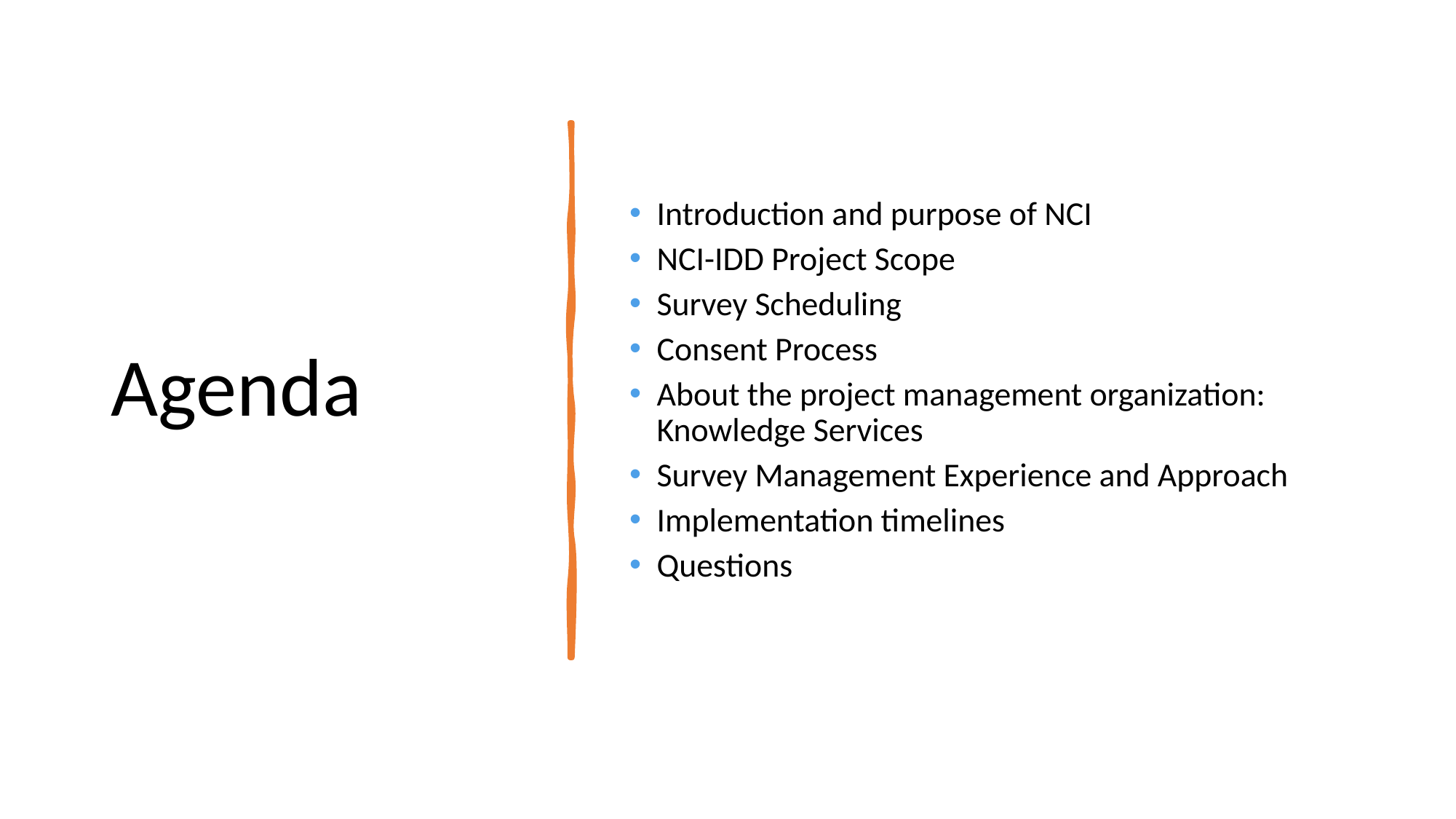

Agenda
Introduction and purpose of NCI
NCI-IDD Project Scope
Survey Scheduling
Consent Process
About the project management organization: Knowledge Services
Survey Management Experience and Approach
Implementation timelines
Questions